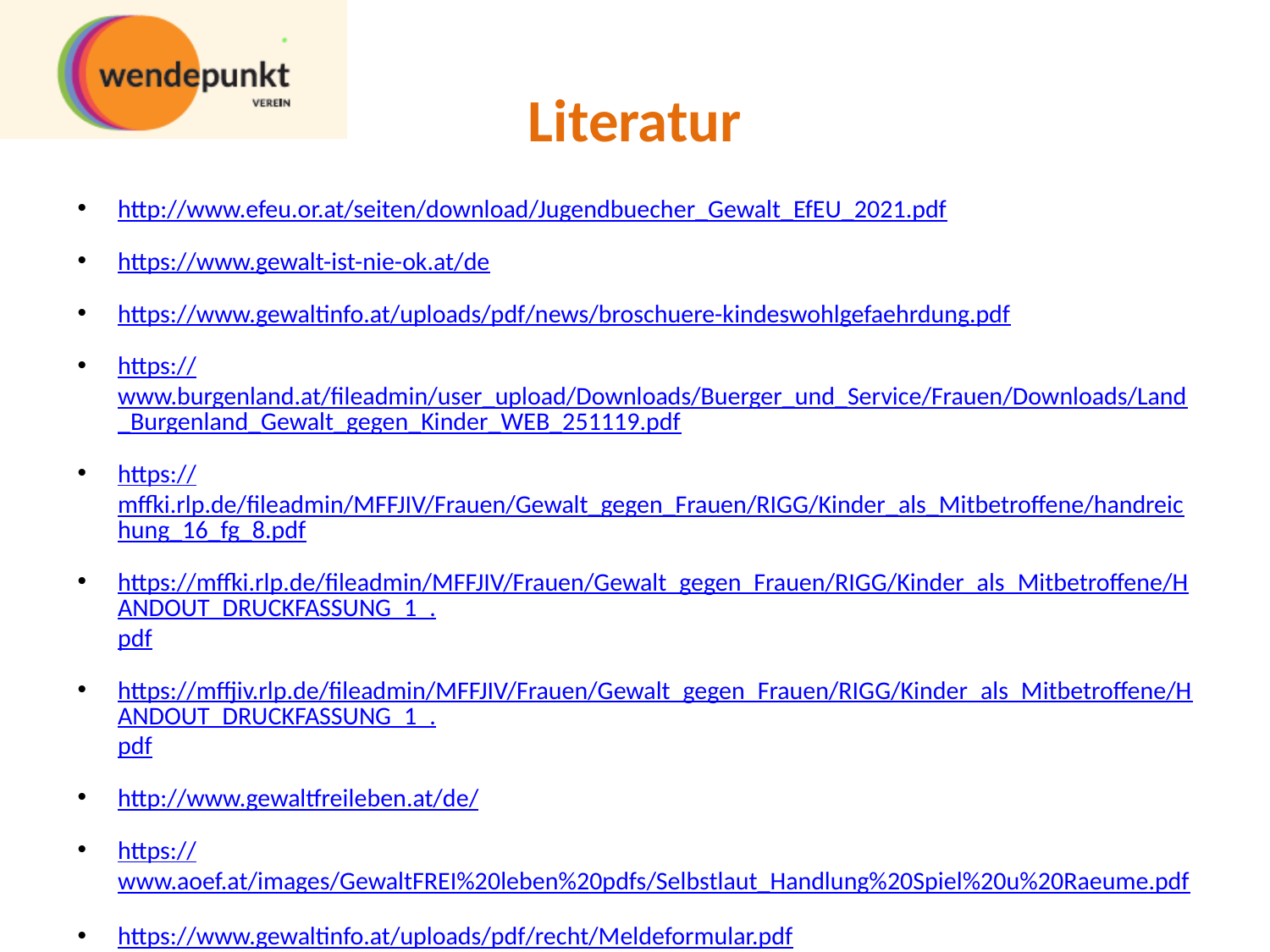

# Literatur
http://www.efeu.or.at/seiten/download/Jugendbuecher_Gewalt_EfEU_2021.pdf

https://www.gewalt-ist-nie-ok.at/de

https://www.gewaltinfo.at/uploads/pdf/news/broschuere-kindeswohlgefaehrdung.pdf

https://www.burgenland.at/fileadmin/user_upload/Downloads/Buerger_und_Service/Frauen/Downloads/Land_Burgenland_Gewalt_gegen_Kinder_WEB_251119.pdf

https://mffki.rlp.de/fileadmin/MFFJIV/Frauen/Gewalt_gegen_Frauen/RIGG/Kinder_als_Mitbetroffene/handreichung_16_fg_8.pdf

https://mffki.rlp.de/fileadmin/MFFJIV/Frauen/Gewalt_gegen_Frauen/RIGG/Kinder_als_Mitbetroffene/HANDOUT_DRUCKFASSUNG_1_.pdf

https://mffjiv.rlp.de/fileadmin/MFFJIV/Frauen/Gewalt_gegen_Frauen/RIGG/Kinder_als_Mitbetroffene/HANDOUT_DRUCKFASSUNG_1_.pdf

http://www.gewaltfreileben.at/de/

https://www.aoef.at/images/GewaltFREI%20leben%20pdfs/Selbstlaut_Handlung%20Spiel%20u%20Raeume.pdf

https://www.gewaltinfo.at/uploads/pdf/recht/Meldeformular.pdf